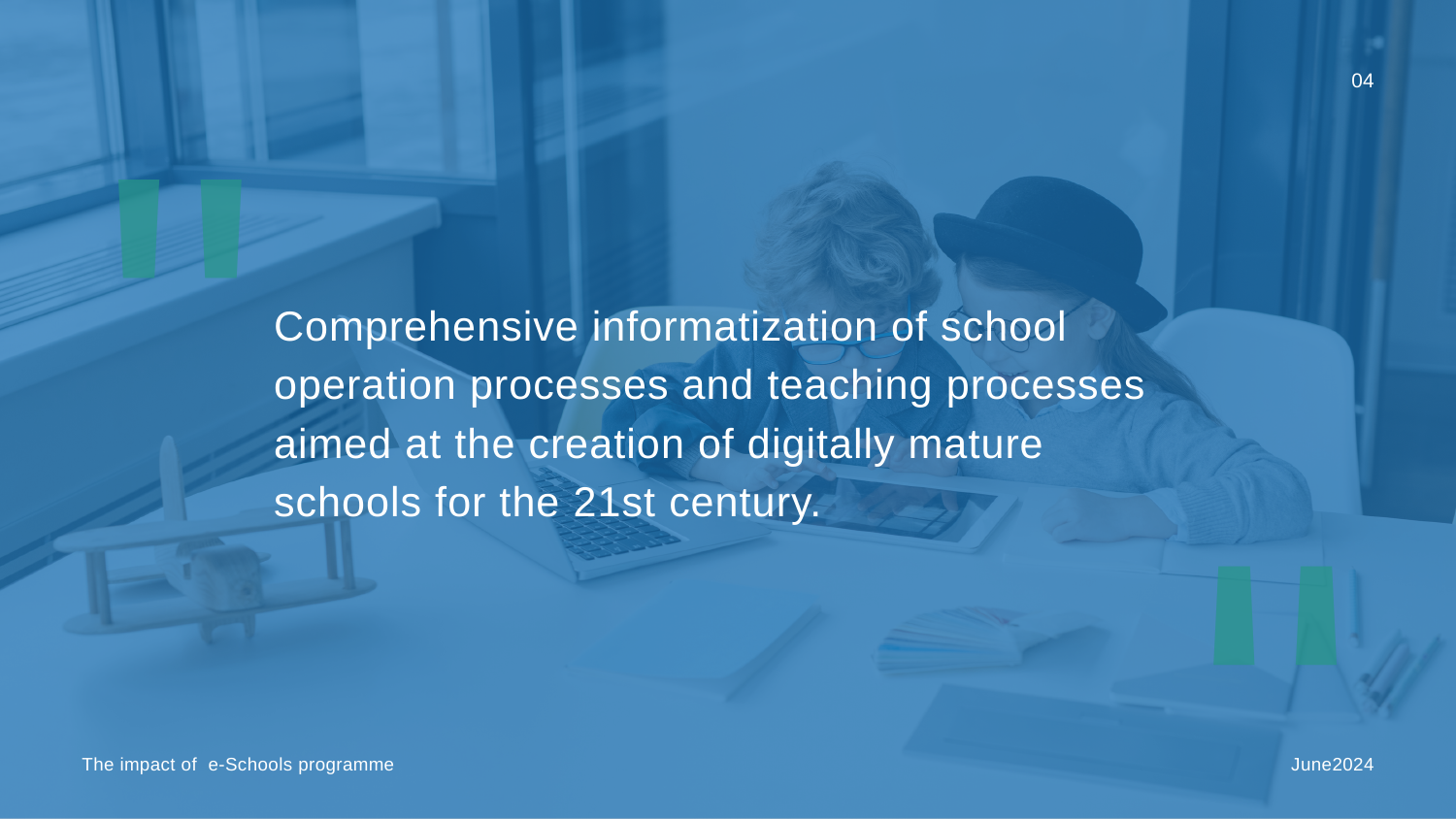

"
04
Comprehensive informatization of school operation processes and teaching processes aimed at the creation of digitally mature schools for the 21st century.
"
 June2024
The impact of  e-Schools programme